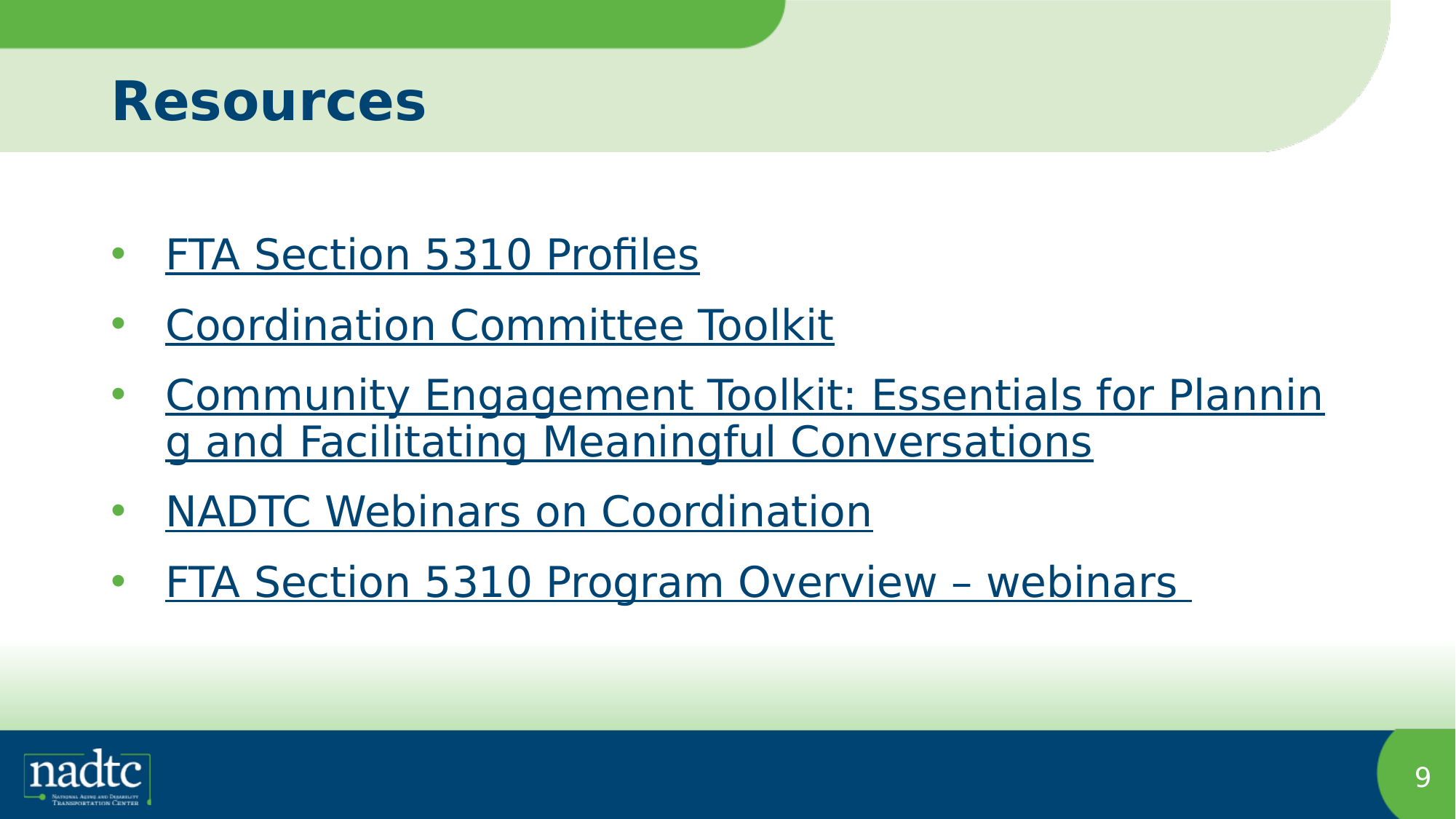

# Resources
FTA Section 5310 Profiles
Coordination Committee Toolkit
Community Engagement Toolkit: Essentials for Planning and Facilitating Meaningful Conversations
NADTC Webinars on Coordination
FTA Section 5310 Program Overview – webinars

9